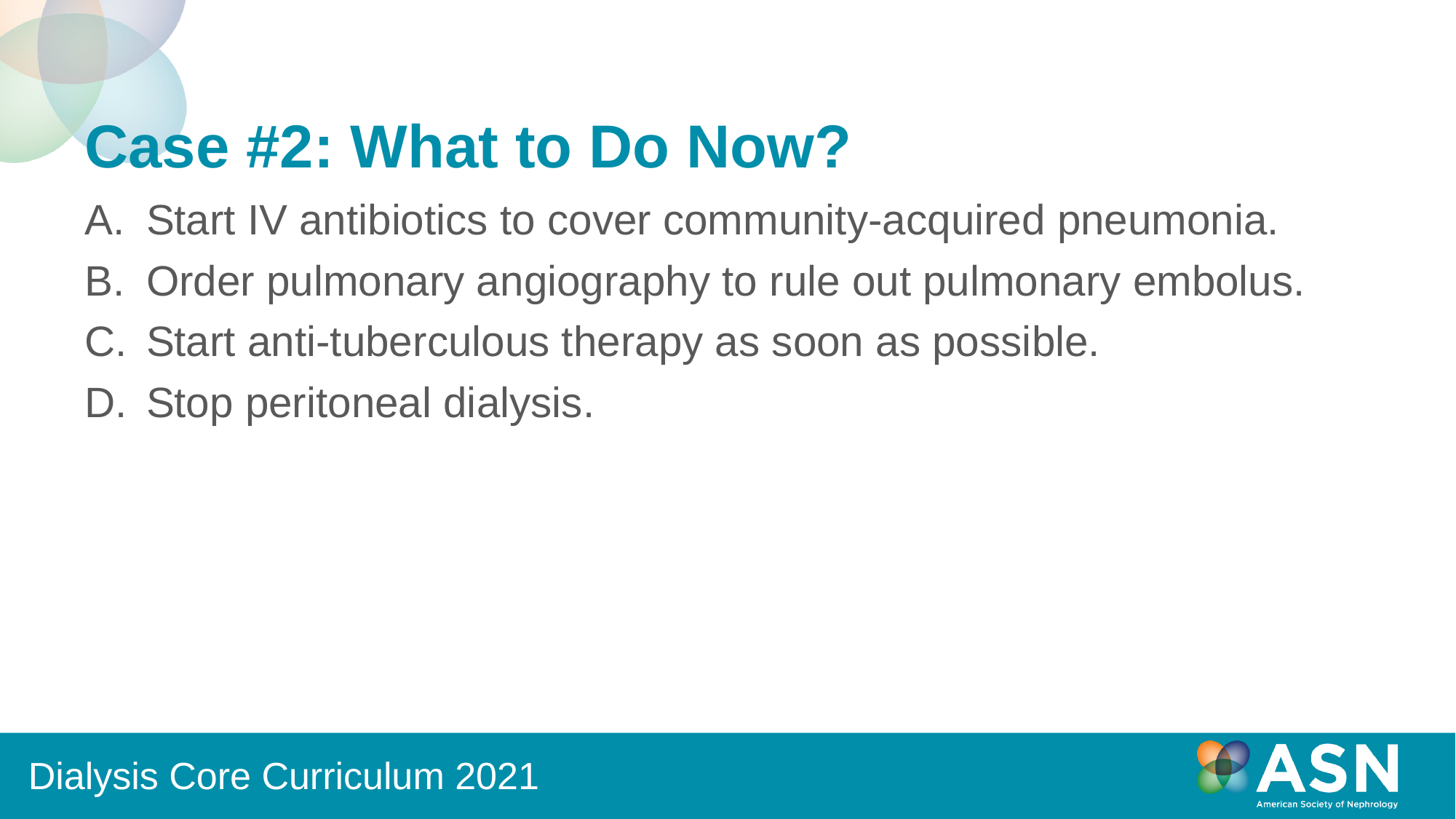

# Case #2: What to Do Now?
Start IV antibiotics to cover community-acquired pneumonia.
Order pulmonary angiography to rule out pulmonary embolus.
Start anti-tuberculous therapy as soon as possible.
Stop peritoneal dialysis.
Dialysis Core Curriculum 2021